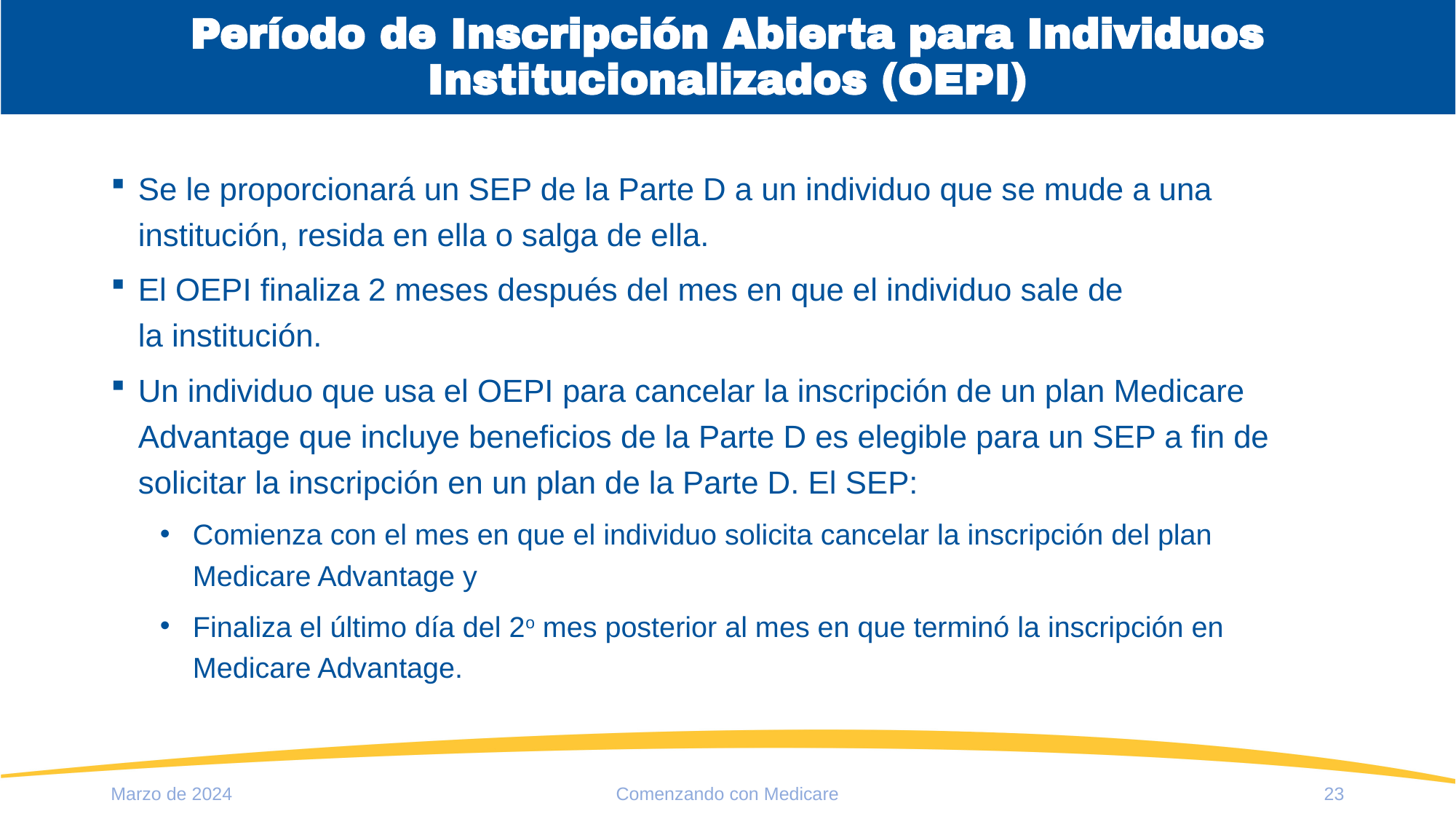

# Período de Inscripción Abierta para Individuos Institucionalizados (OEPI)
Se le proporcionará un SEP de la Parte D a un individuo que se mude a una institución, resida en ella o salga de ella.
El OEPI finaliza 2 meses después del mes en que el individuo sale de
la institución.
Un individuo que usa el OEPI para cancelar la inscripción de un plan Medicare Advantage que incluye beneficios de la Parte D es elegible para un SEP a fin de solicitar la inscripción en un plan de la Parte D. El SEP:
Comienza con el mes en que el individuo solicita cancelar la inscripción del plan Medicare Advantage y
Finaliza el último día del 2o mes posterior al mes en que terminó la inscripción en Medicare Advantage.
Marzo de 2024
Comenzando con Medicare
23